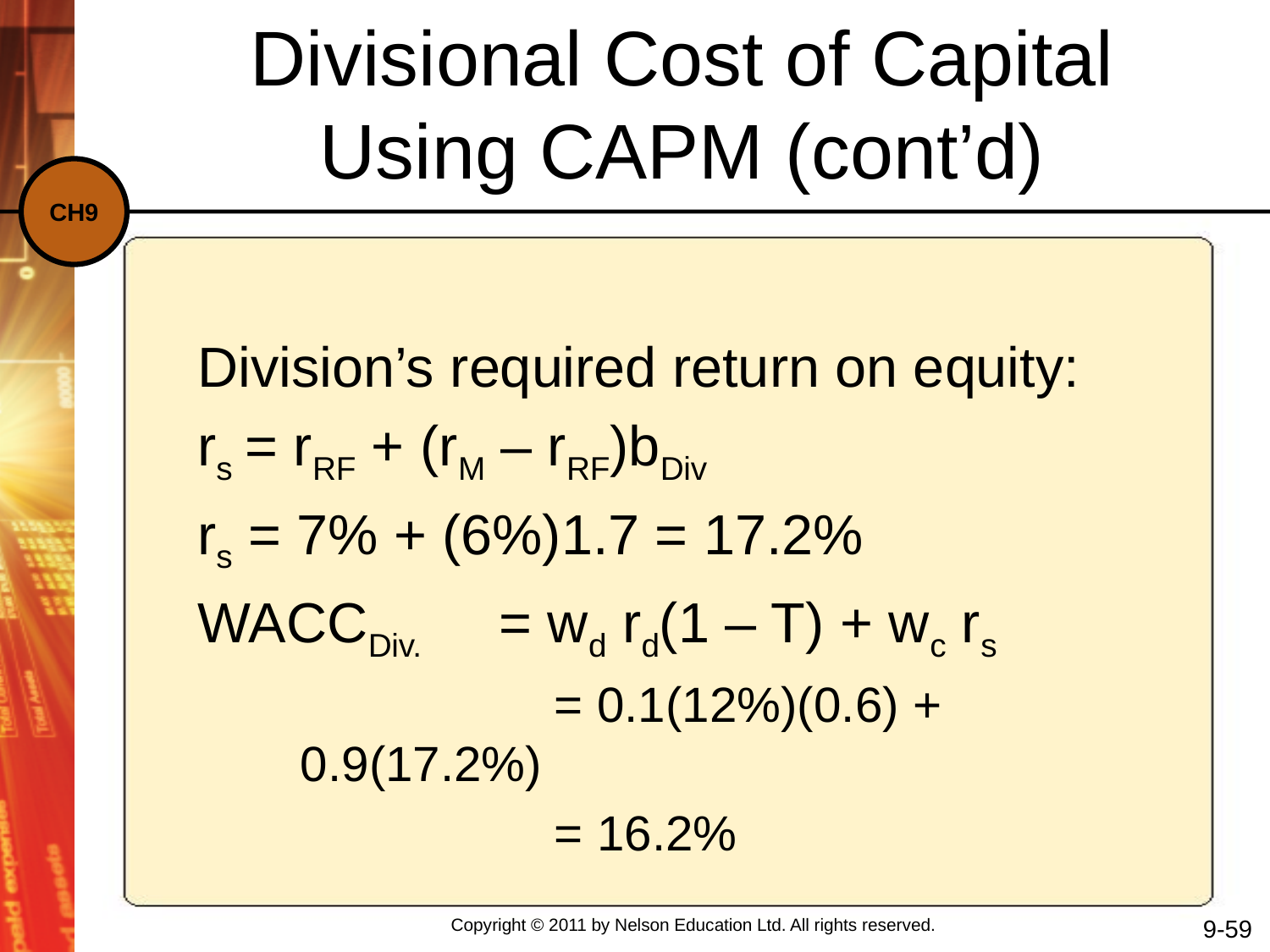

Divisional Cost of Capital Using CAPM (cont’d)
Division’s required return on equity:
rs	= rRF + (rM – rRF)bDiv
rs = 7% + (6%)1.7 = 17.2%
WACCDiv.	= wd rd(1 – T) + wc rs
		   	= 0.1(12%)(0.6) + 0.9(17.2%)
			= 16.2%
9-59
Copyright © 2011 by Nelson Education Ltd. All rights reserved.